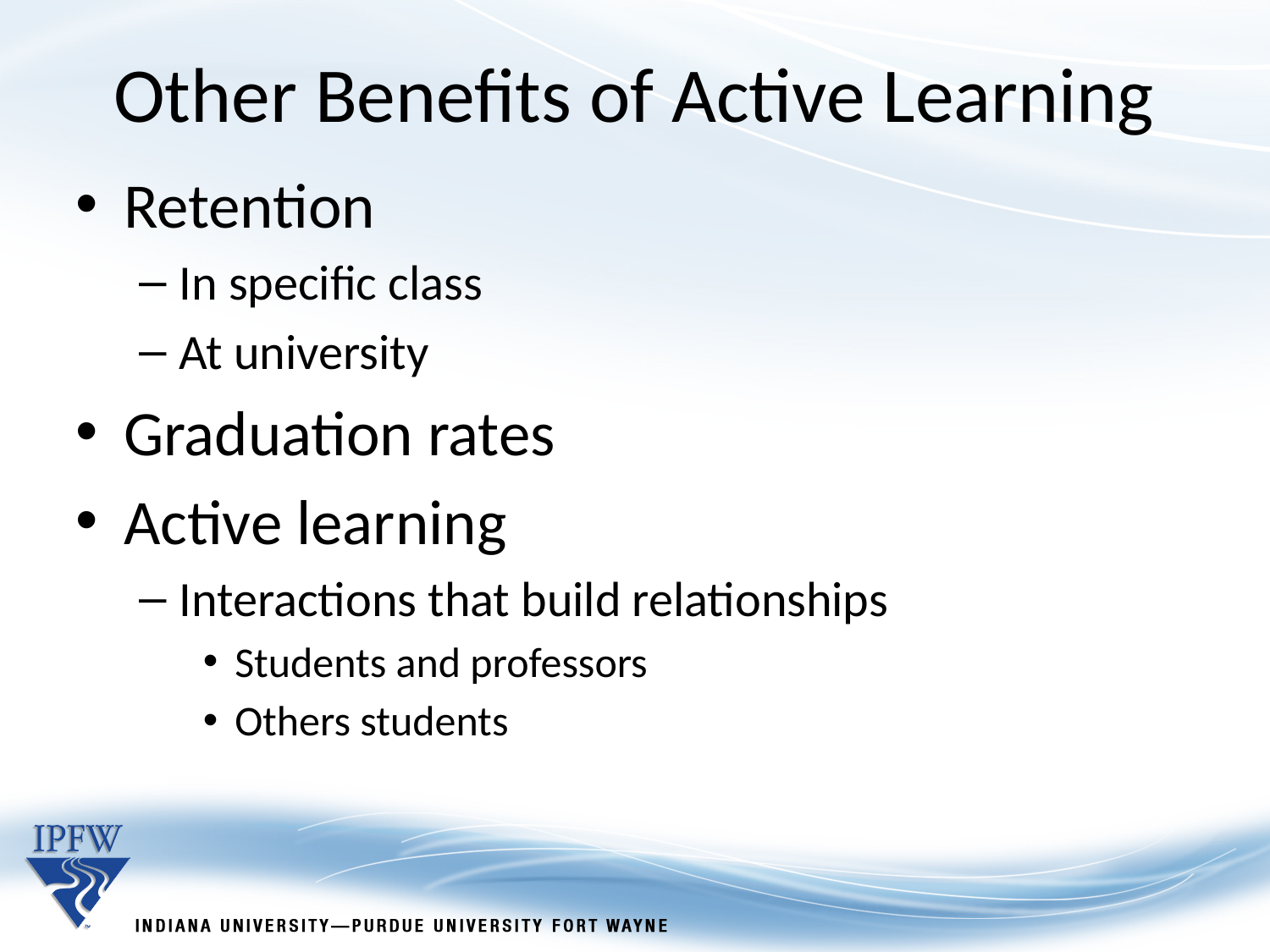

Other Benefits of Active Learning
Retention
In specific class
At university
Graduation rates
Active learning
Interactions that build relationships
Students and professors
Others students